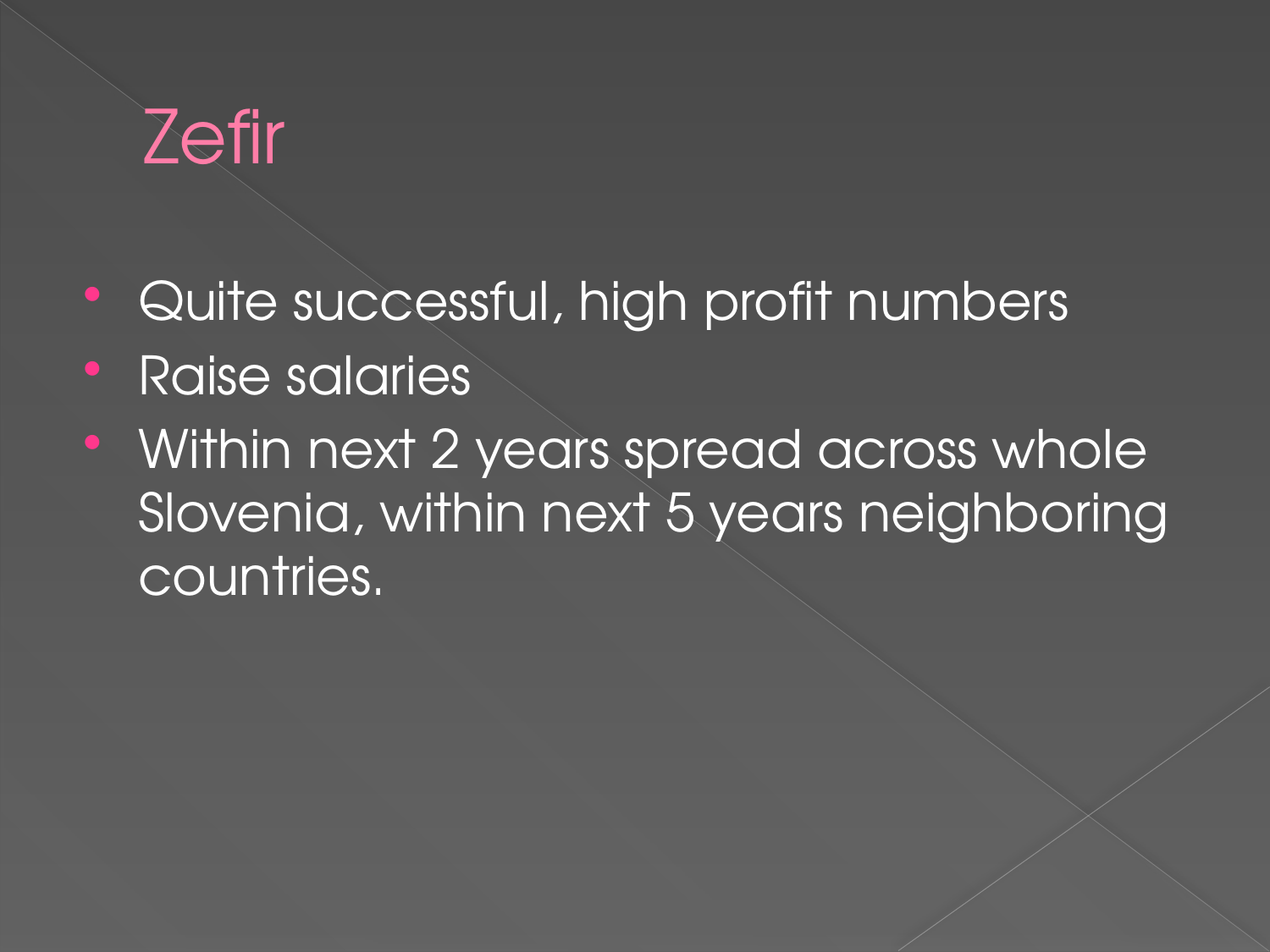

# Zefir
Quite successful, high profit numbers
Raise salaries
Within next 2 years spread across whole Slovenia, within next 5 years neighboring countries.